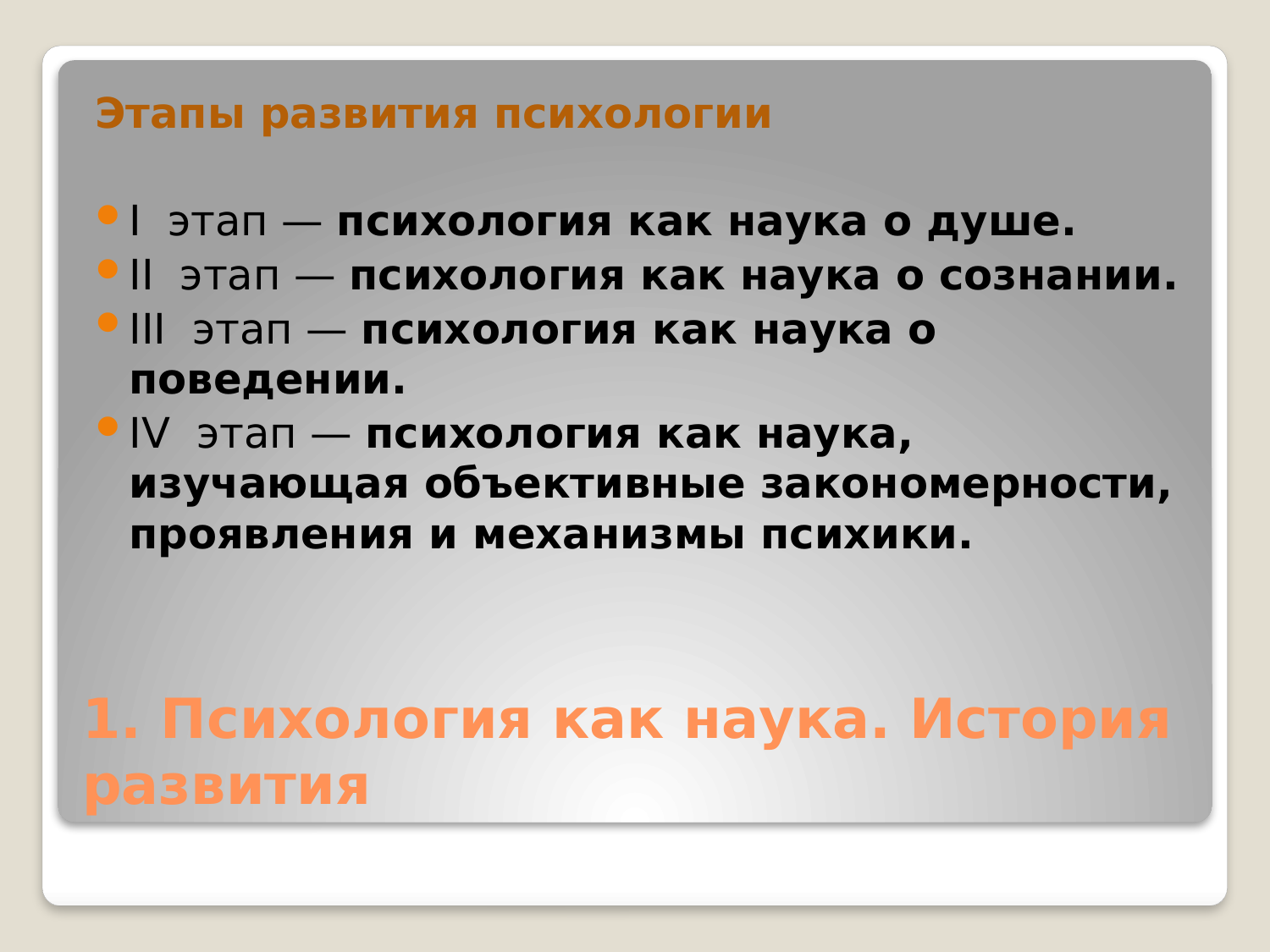

Этапы развития психологии

I  этап — психология как наука о душе.
II  этап — психология как наука о сознании.
III  этап — психология как наука о поведении.
IV  этап — психология как наука, изучающая объективные закономерности, проявления и механизмы психики.
# 1. Психология как наука. История развития